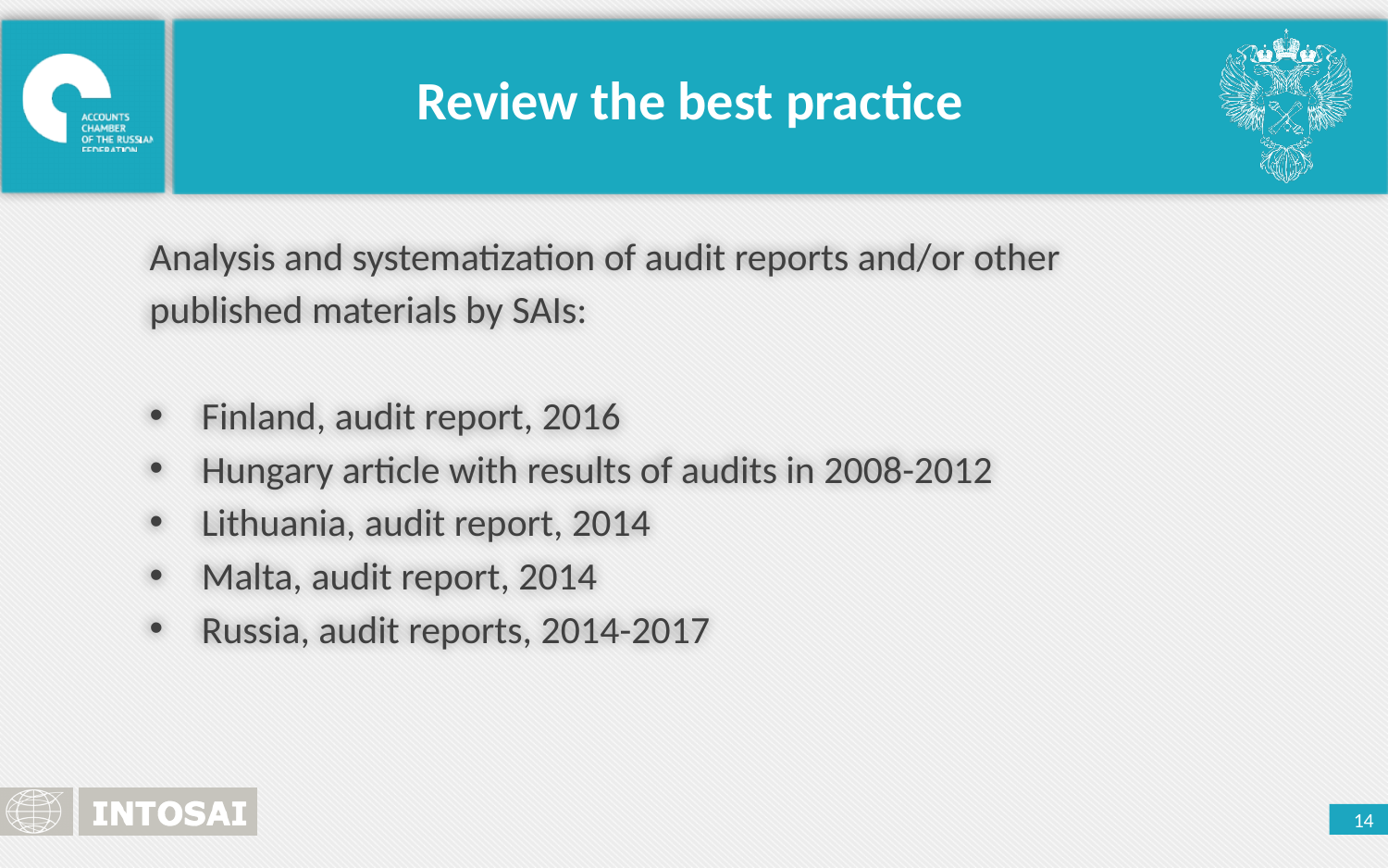

Review the best practice
Analysis and systematization of audit reports and/or other published materials by SAIs:

Finland, audit report, 2016
Hungary article with results of audits in 2008-2012
Lithuania, audit report, 2014
Malta, audit report, 2014
Russia, audit reports, 2014-2017